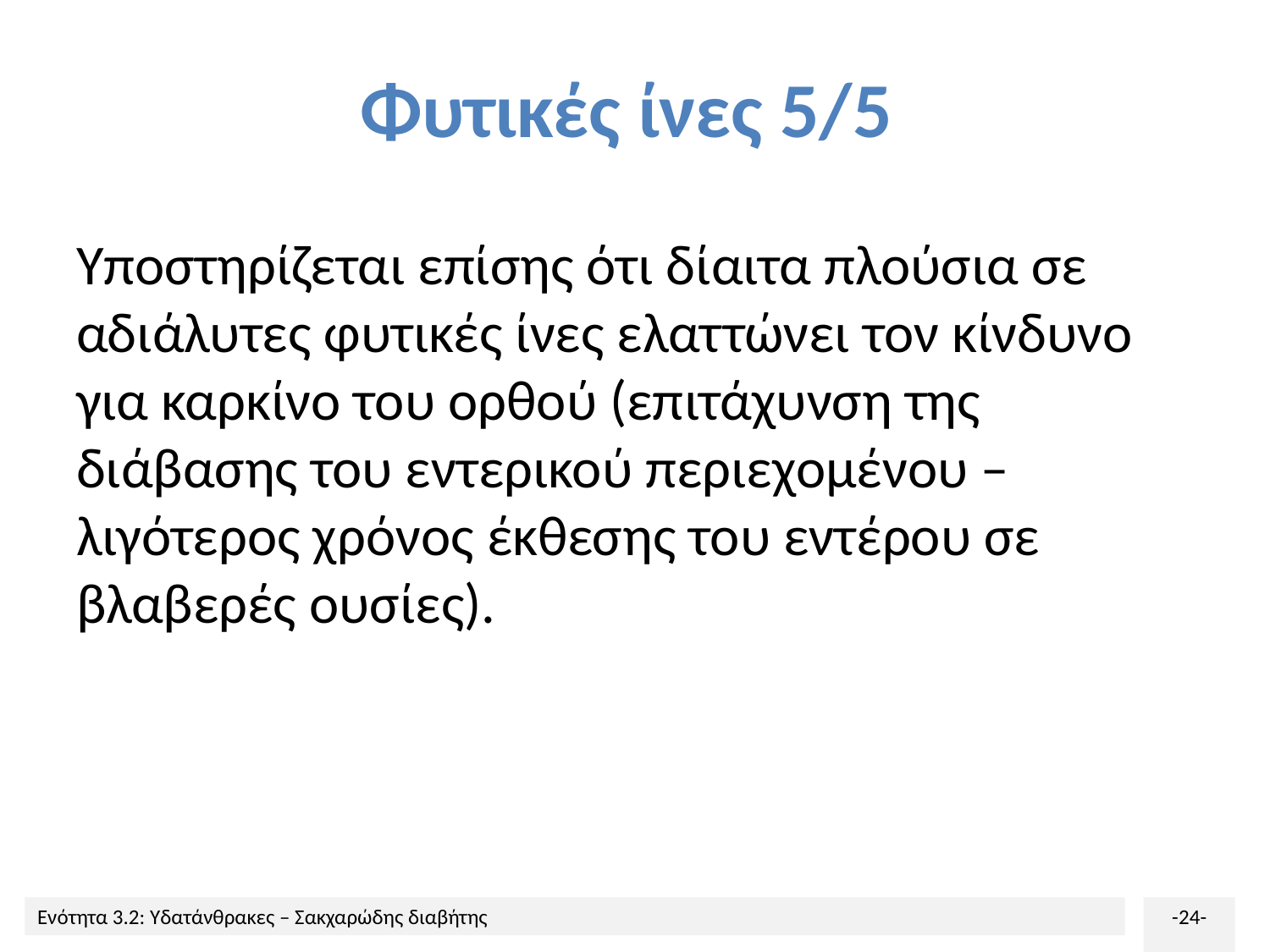

# Φυτικές ίνες 5/5
Υποστηρίζεται επίσης ότι δίαιτα πλούσια σε αδιάλυτες φυτικές ίνες ελαττώνει τον κίνδυνο για καρκίνο του ορθού (επιτάχυνση της διάβασης του εντερικού περιεχομένου –λιγότερος χρόνος έκθεσης του εντέρου σε βλαβερές ουσίες).